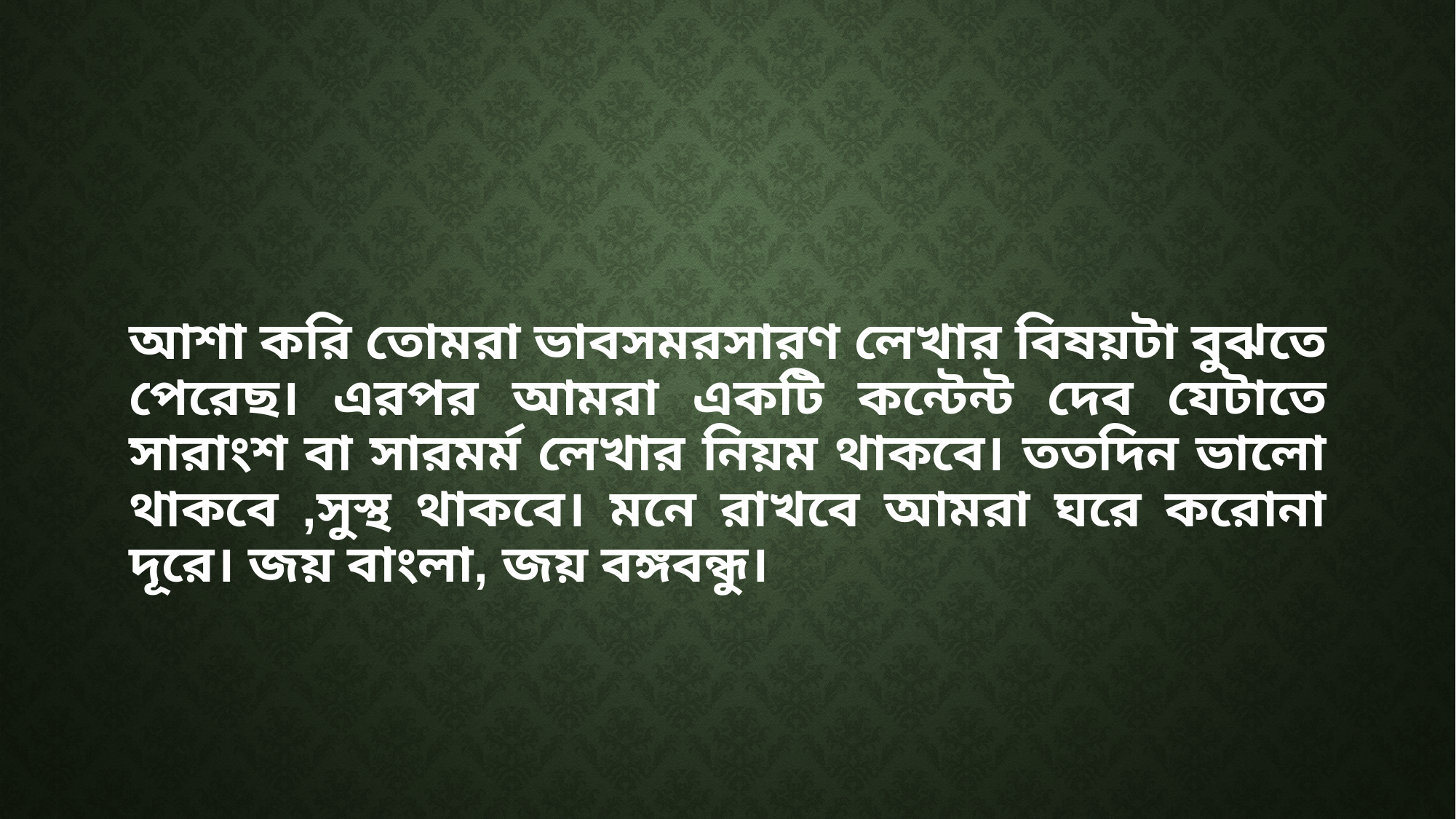

আশা করি তোমরা ভাবসমরসারণ লেখার বিষয়টা বুঝতে পেরেছ। এরপর আমরা একটি কন্টেন্ট দেব যেটাতে সারাংশ বা সারমর্ম লেখার নিয়ম থাকবে। ততদিন ভালো থাকবে ,সুস্থ থাকবে। মনে রাখবে আমরা ঘরে করোনা দূরে। জয় বাংলা, জয় বঙ্গবন্ধু।